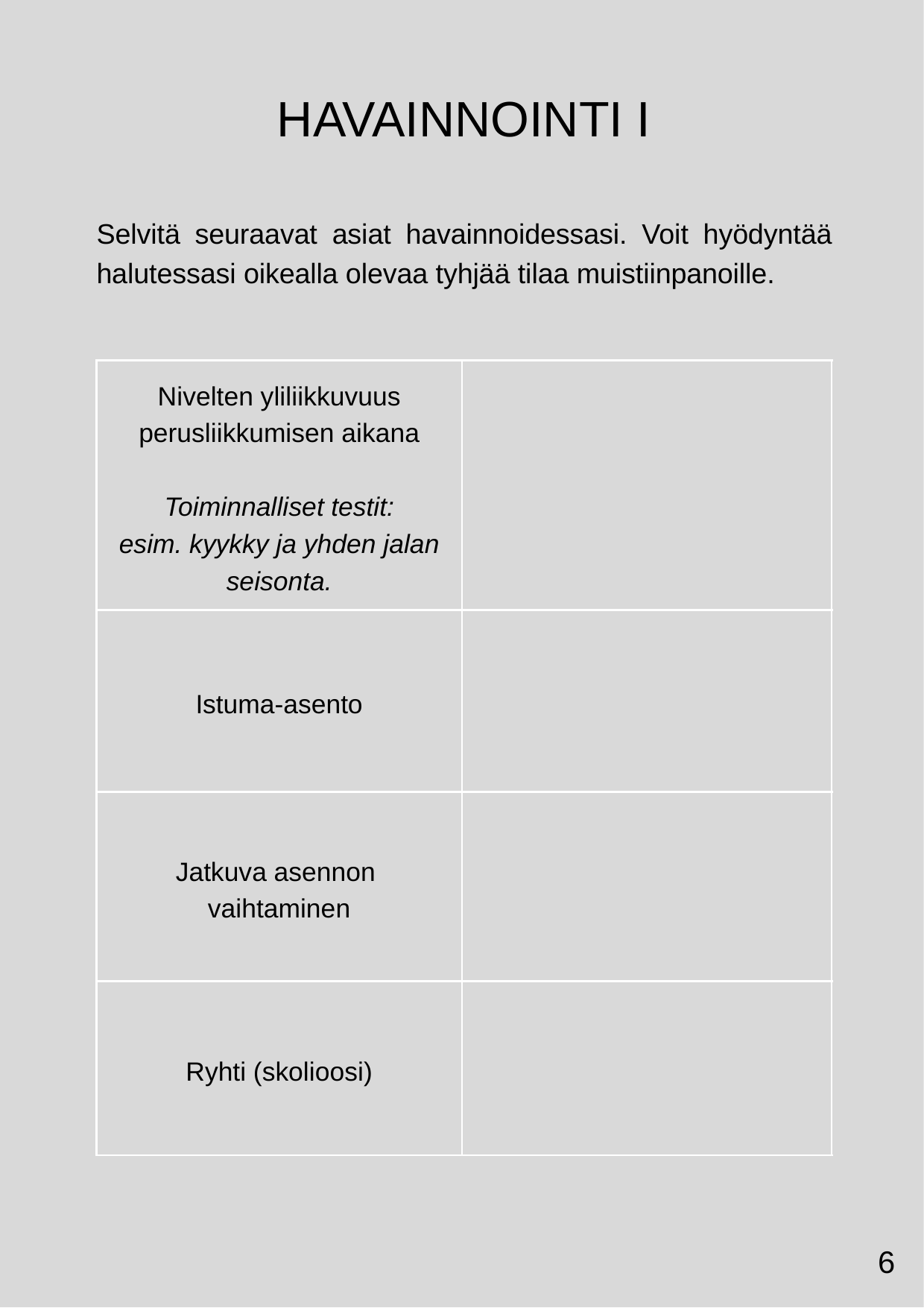

HAVAINNOINTI I
Selvitä seuraavat asiat havainnoidessasi. Voit hyödyntää halutessasi oikealla olevaa tyhjää tilaa muistiinpanoille.
| Nivelten yliliikkuvuus perusliikkumisen aikana Toiminnalliset testit: esim. kyykky ja yhden jalan seisonta. |  |
| --- | --- |
| Istuma-asento |  |
| Jatkuva asennon vaihtaminen |  |
| Ryhti (skolioosi) |  |
| --- | --- |
6